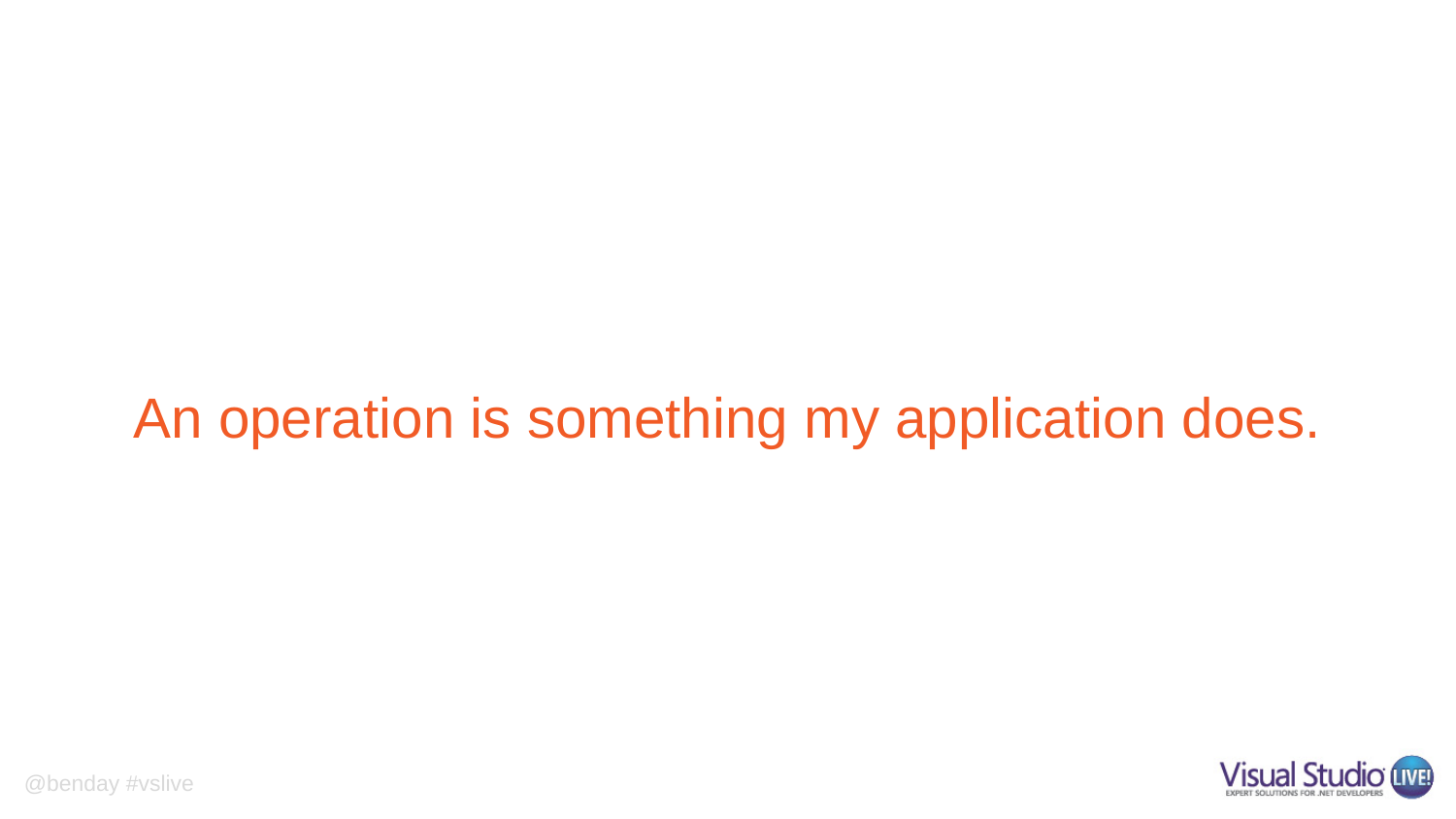

# An operation is something my application does.